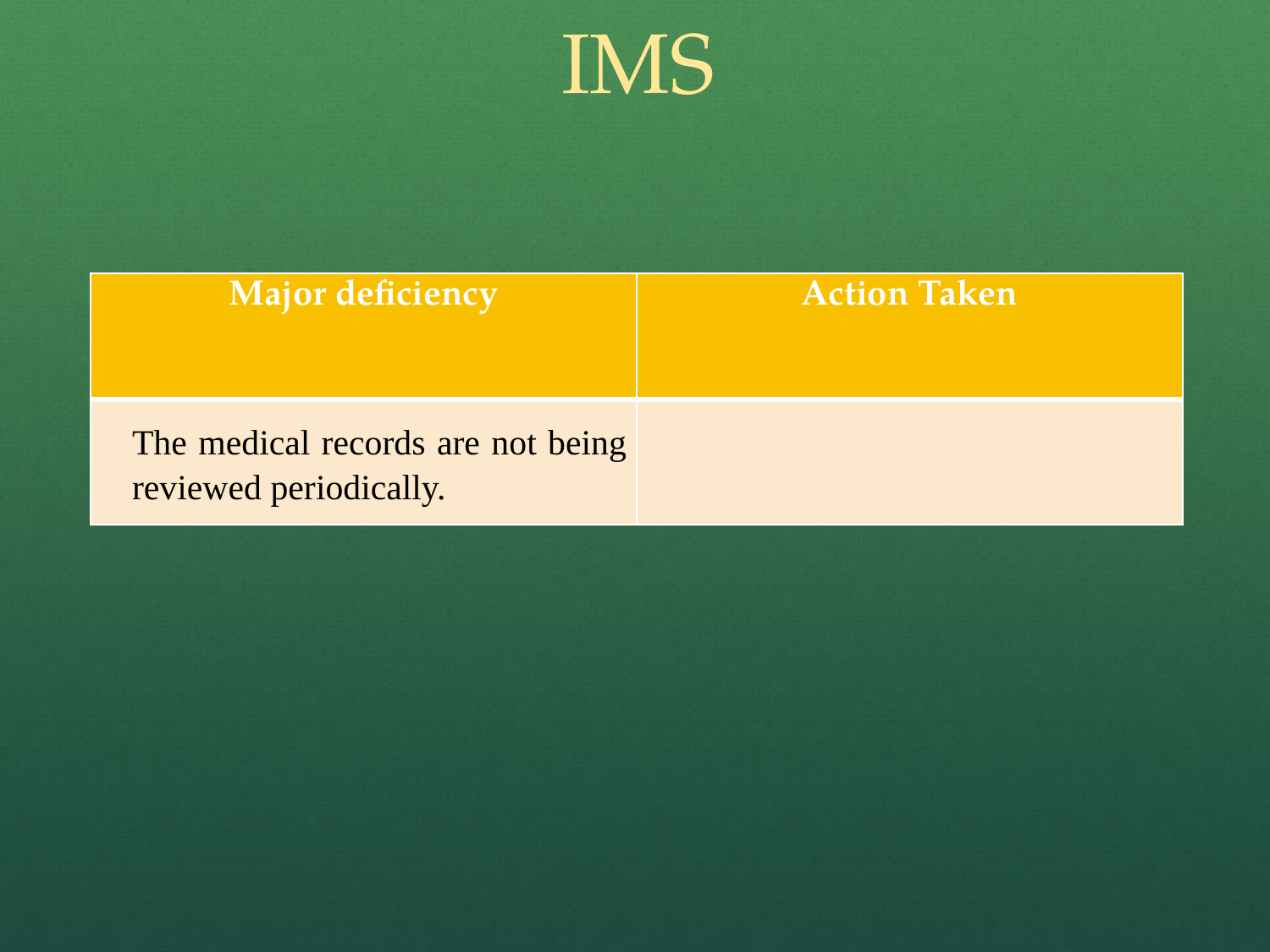

IMS
| Major deficiency | Action Taken |
| --- | --- |
| The medical records are not being reviewed periodically. |  |